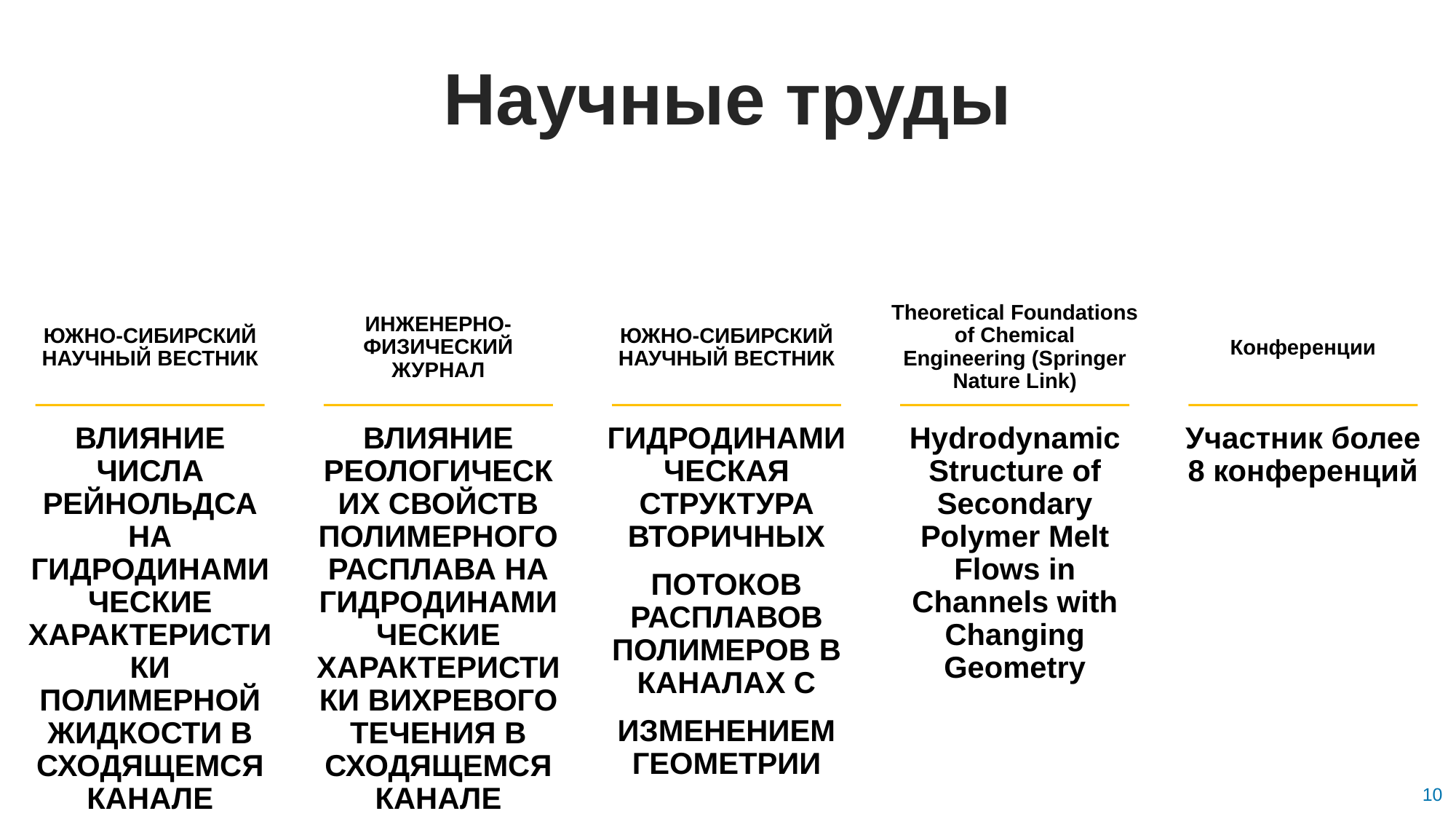

Научные труды
Theoretical Foundations of Chemical Engineering (Springer Nature Link)
ИНЖЕНЕРНО-ФИЗИЧЕСКИЙ ЖУРНАЛ
ЮЖНО-СИБИРСКИЙ НАУЧНЫЙ ВЕСТНИК
ЮЖНО-СИБИРСКИЙ НАУЧНЫЙ ВЕСТНИК
Конференции
ВЛИЯНИЕ ЧИСЛА РЕЙНОЛЬДСА НА ГИДРОДИНАМИЧЕСКИЕ ХАРАКТЕРИСТИКИ ПОЛИМЕРНОЙ ЖИДКОСТИ В СХОДЯЩЕМСЯ КАНАЛЕ
ВЛИЯНИЕ РЕОЛОГИЧЕСКИХ СВОЙСТВ ПОЛИМЕРНОГО РАСПЛАВА НА ГИДРОДИНАМИЧЕСКИЕ ХАРАКТЕРИСТИКИ ВИХРЕВОГО ТЕЧЕНИЯ В СХОДЯЩЕМСЯ КАНАЛЕ
ГИДРОДИНАМИЧЕСКАЯ СТРУКТУРА ВТОРИЧНЫХ
ПОТОКОВ РАСПЛАВОВ ПОЛИМЕРОВ В КАНАЛАХ С
ИЗМЕНЕНИЕМ ГЕОМЕТРИИ

Hydrodynamic Structure of Secondary Polymer Melt Flows in Channels with Changing Geometry
Участник более 8 конференций
10